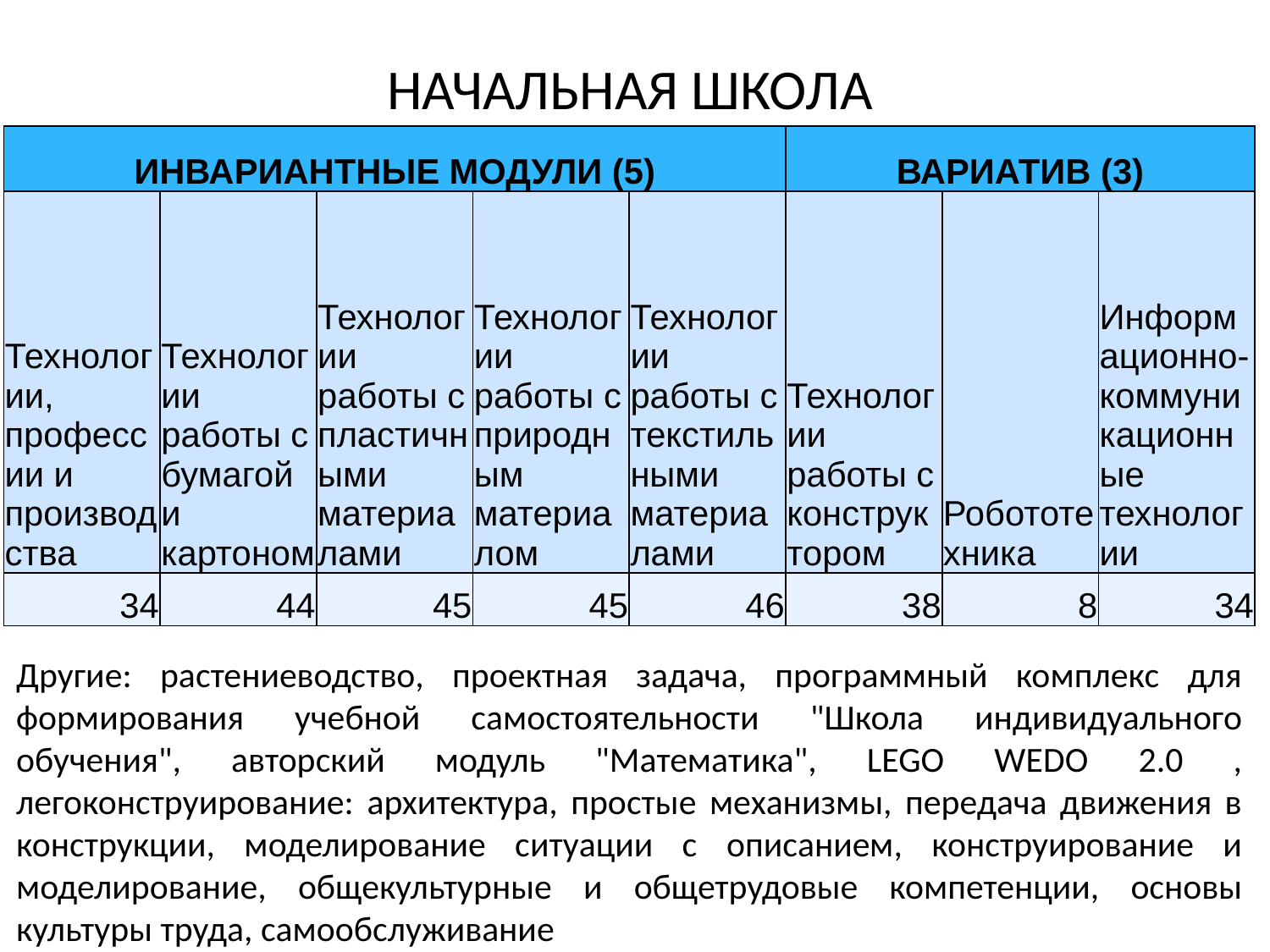

# НАЧАЛЬНАЯ ШКОЛА
| ИНВАРИАНТНЫЕ МОДУЛИ (5) |  |  |  |  | ВАРИАТИВ (3) |  |  |
| --- | --- | --- | --- | --- | --- | --- | --- |
| Технологии, профессии и производства | Технологии работы с бумагой и картоном | Технологии работы с пластичными материалами | Технологии работы с природным материалом | Технологии работы с текстильными материалами | Технологии работы с конструктором | Робототехника | Информационно-коммуникационные технологии |
| 34 | 44 | 45 | 45 | 46 | 38 | 8 | 34 |
Другие: растениеводство, проектная задача, программный комплекс для формирования учебной самостоятельности "Школа индивидуального обучения", авторский модуль "Математика", LEGO WEDO 2.0 , легоконструирование: архитектура, простые механизмы, передача движения в конструкции, моделирование ситуации с описанием, конструирование и моделирование, общекультурные и общетрудовые компетенции, основы культуры труда, самообслуживание